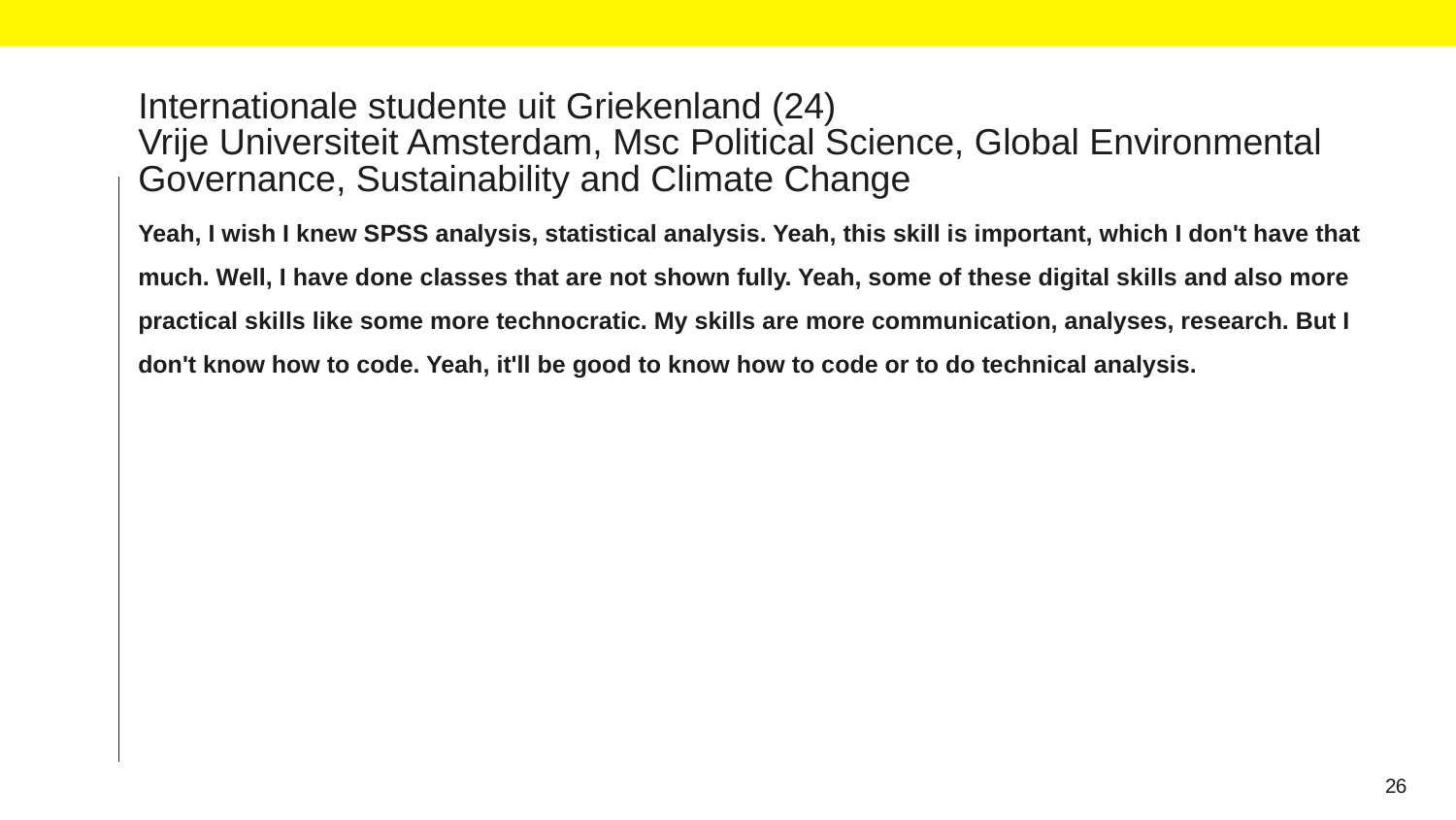

Internationale studente uit Griekenland (24)
Vrije Universiteit Amsterdam, Msc Political Science, Global Environmental Governance, Sustainability and Climate Change

#

Yeah, I wish I knew SPSS analysis, statistical analysis. Yeah, this skill is important, which I don't have that much. Well, I have done classes that are not shown fully. Yeah, some of these digital skills and also more practical skills like some more technocratic. My skills are more communication, analyses, research. But I don't know how to code. Yeah, it'll be good to know how to code or to do technical analysis.

26